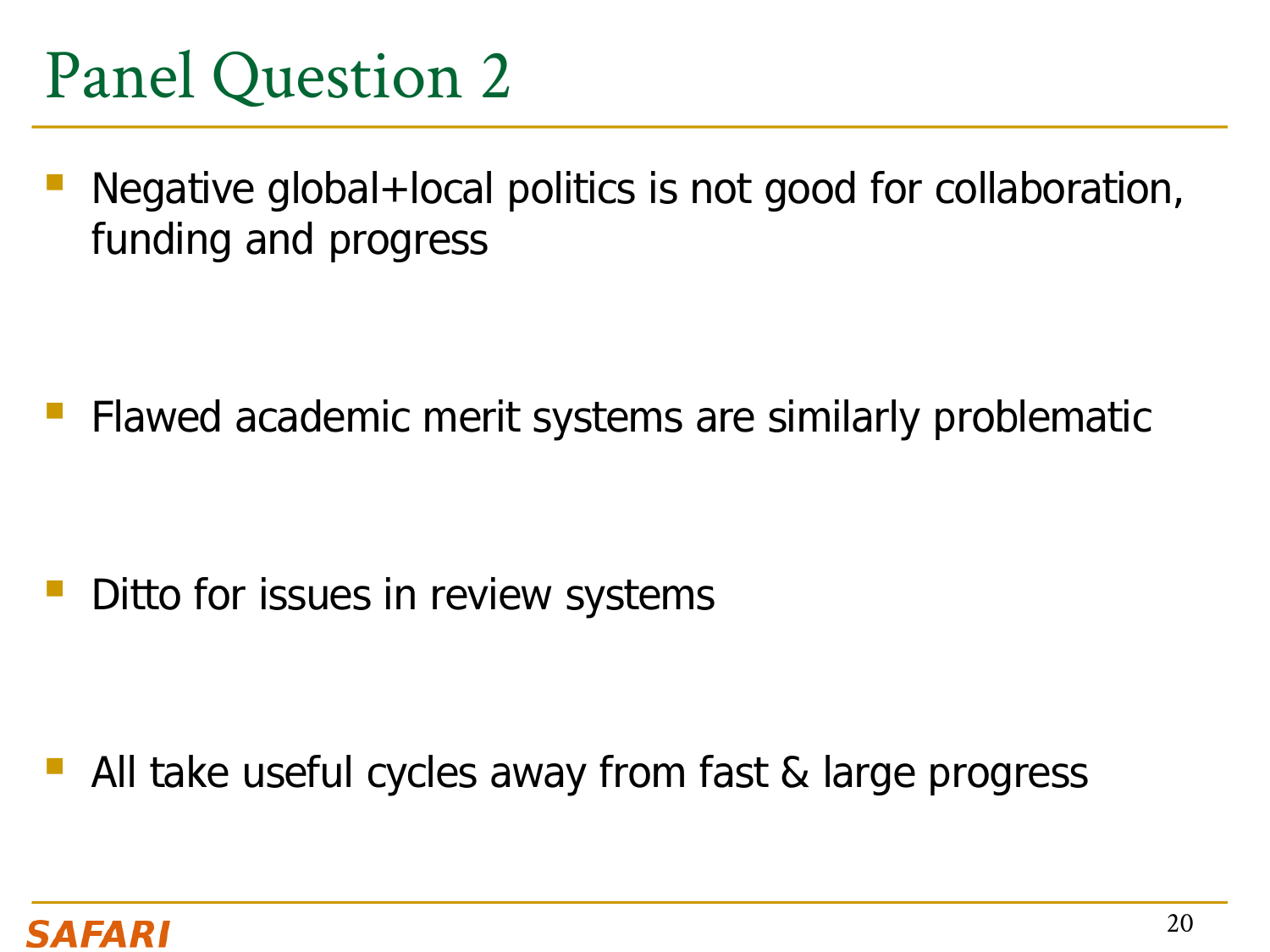

# Panel Question 2
Negative global+local politics is not good for collaboration, funding and progress

Flawed academic merit systems are similarly problematic

Ditto for issues in review systems

All take useful cycles away from fast & large progress

20